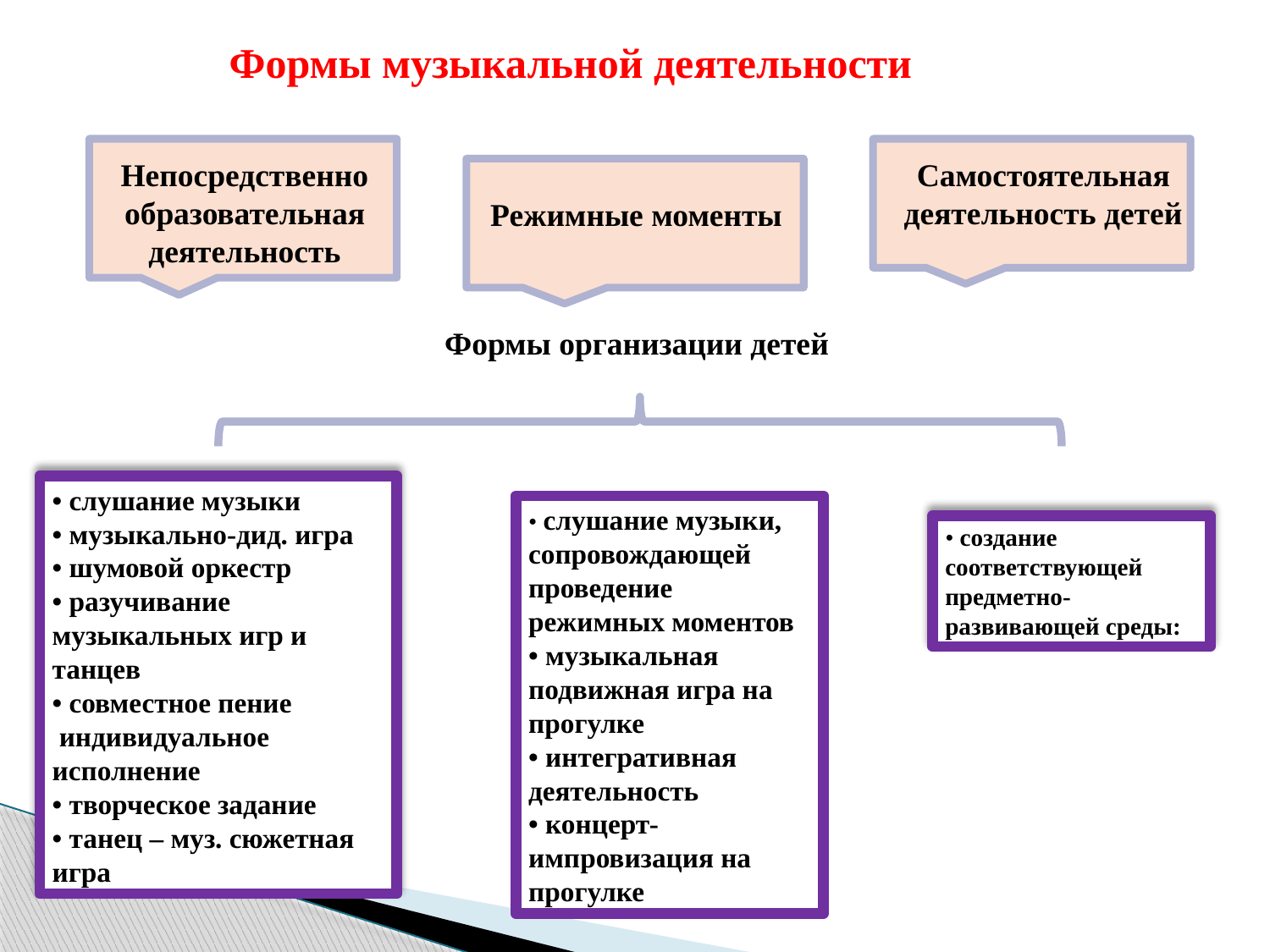

Формы музыкальной деятельности

Самостоятельная деятельность детей
Непосредственно образовательная деятельность

Режимные моменты
Формы организации детей
• слушание музыки
• музыкально-дид. игра
• шумовой оркестр
• разучивание музыкальных игр и танцев
• совместное пение
 индивидуальное исполнение
• творческое задание
• танец – муз. сюжетная игра
• слушание музыки, сопровождающей проведение режимных моментов
• музыкальная подвижная игра на прогулке
• интегративная деятельность
• концерт-импровизация на прогулке
• создание соответствующей предметно-развивающей среды: